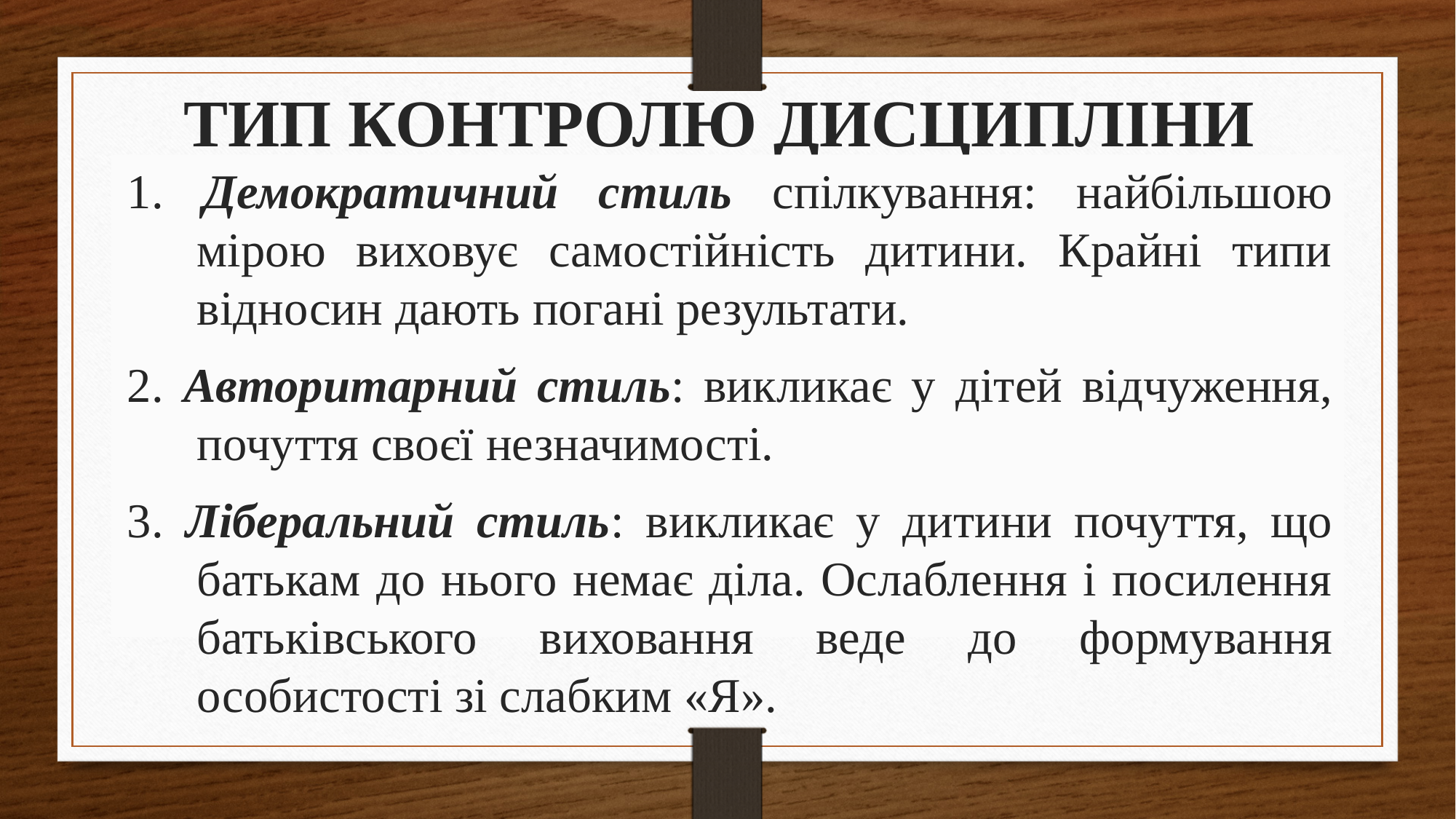

# Тип контролю дисципліни
1. Демократичний стиль спілкування: найбільшою мірою виховує самостійність дитини. Крайні типи відносин дають погані результати.
2. Авторитарний стиль: викликає у дітей відчуження, почуття своєї незначимості.
3. Ліберальний стиль: викликає у дитини почуття, що батькам до нього немає діла. Ослаблення і посилення батьківського виховання веде до формування особистості зі слабким «Я».